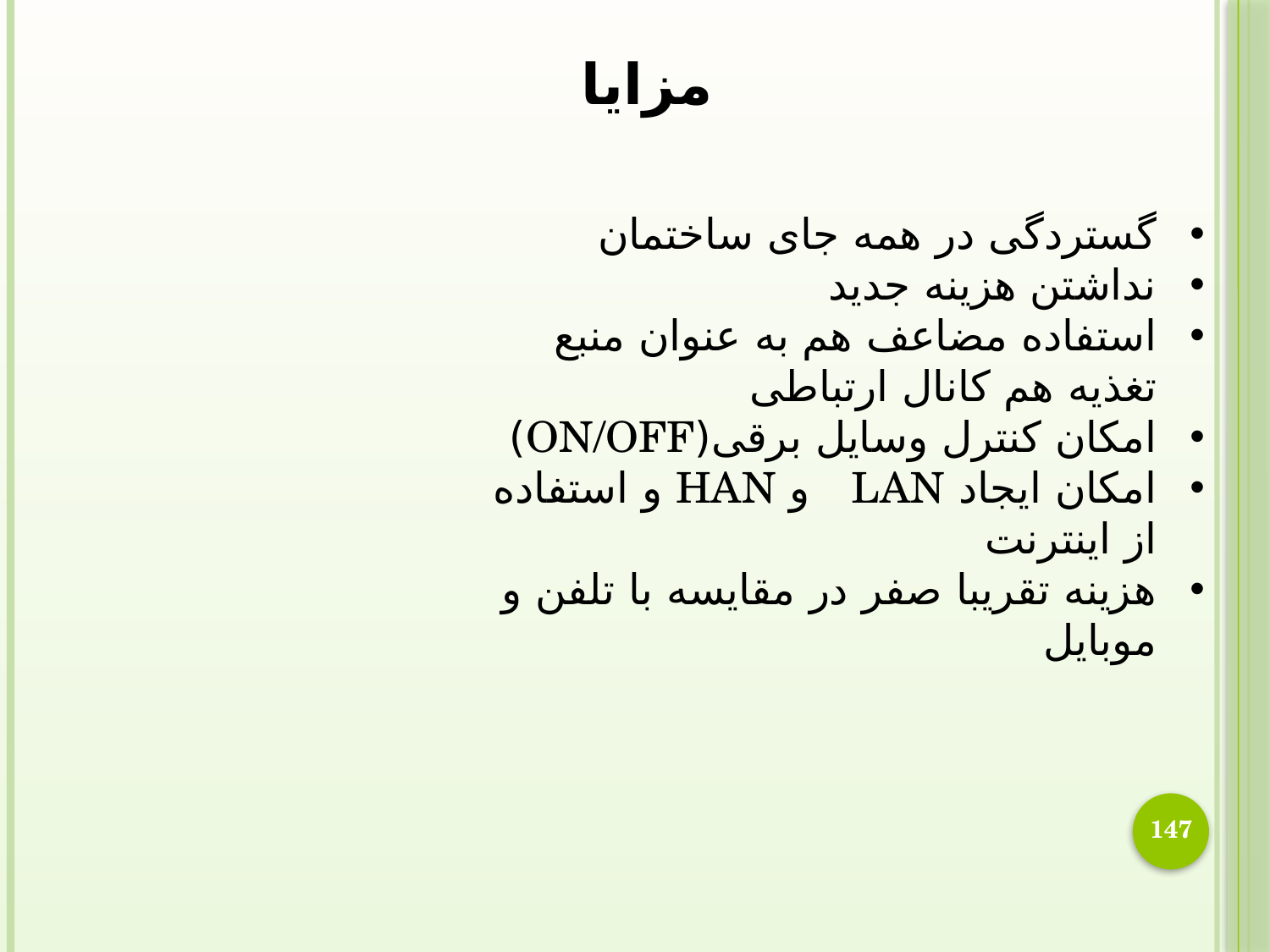

مزایا
گستردگی در همه جای ساختمان
نداشتن هزینه جدید
استفاده مضاعف هم به عنوان منبع تغذیه هم کانال ارتباطی
امکان کنترل وسایل برقی(ON/OFF)
امکان ایجاد LAN   و HAN و استفاده از اینترنت
هزینه تقریبا صفر در مقایسه با تلفن و موبایل
147